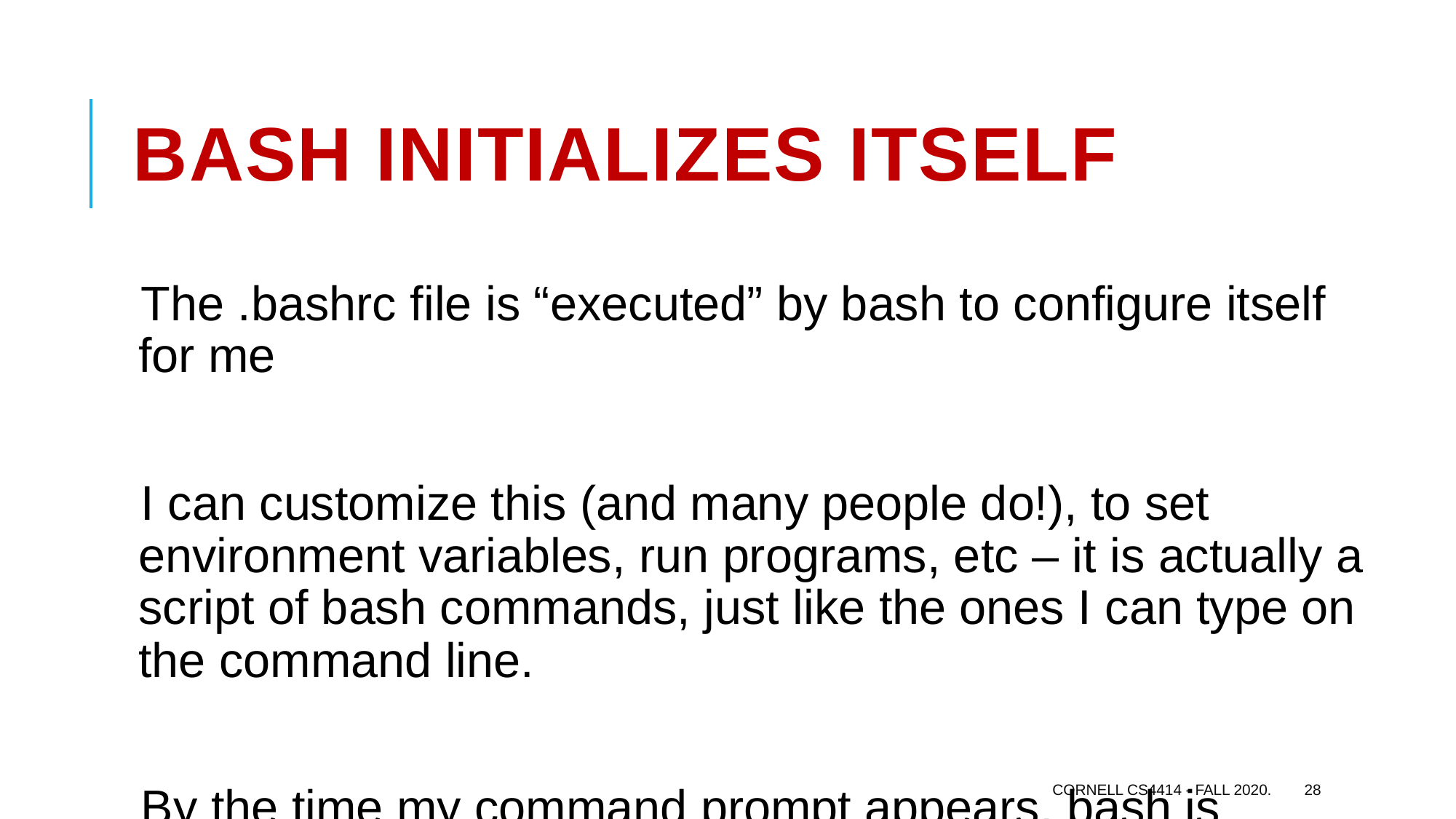

# Bash initializes itself
The .bashrc file is “executed” by bash to configure itself for me

I can customize this (and many people do!), to set environment variables, run programs, etc – it is actually a script of bash commands, just like the ones I can type on the command line.

By the time my command prompt appears, bash is configured.
Cornell CS4414 - Fall 2020.
28